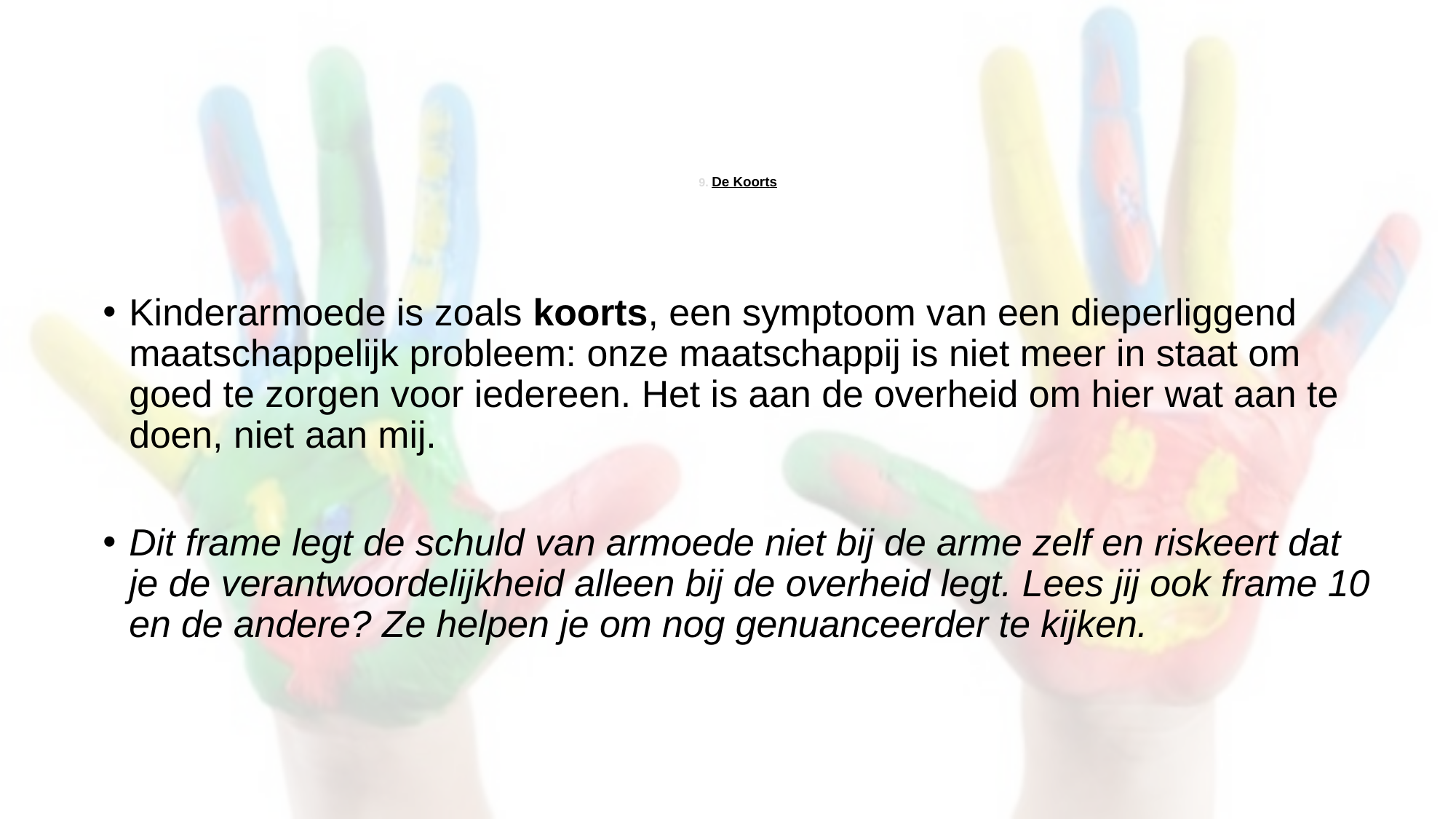

# 9. De Koorts
Kinderarmoede is zoals koorts, een symptoom van een dieperliggend maatschappelijk probleem: onze maatschappij is niet meer in staat om goed te zorgen voor iedereen. Het is aan de overheid om hier wat aan te doen, niet aan mij.

Dit frame legt de schuld van armoede niet bij de arme zelf en riskeert dat je de verantwoordelijkheid alleen bij de overheid legt. Lees jij ook frame 10 en de andere? Ze helpen je om nog genuanceerder te kijken.